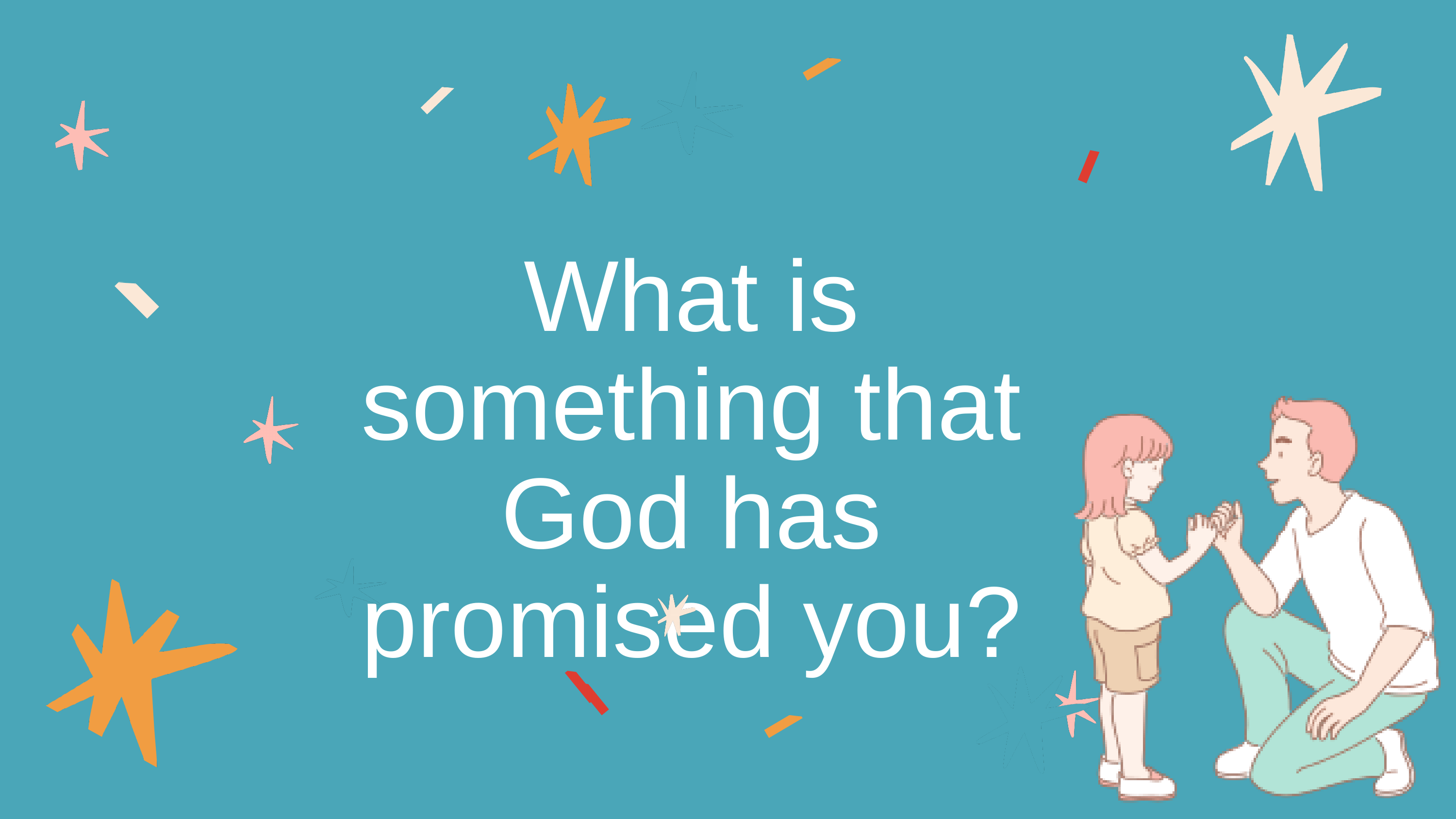

What is something that God has promised you?